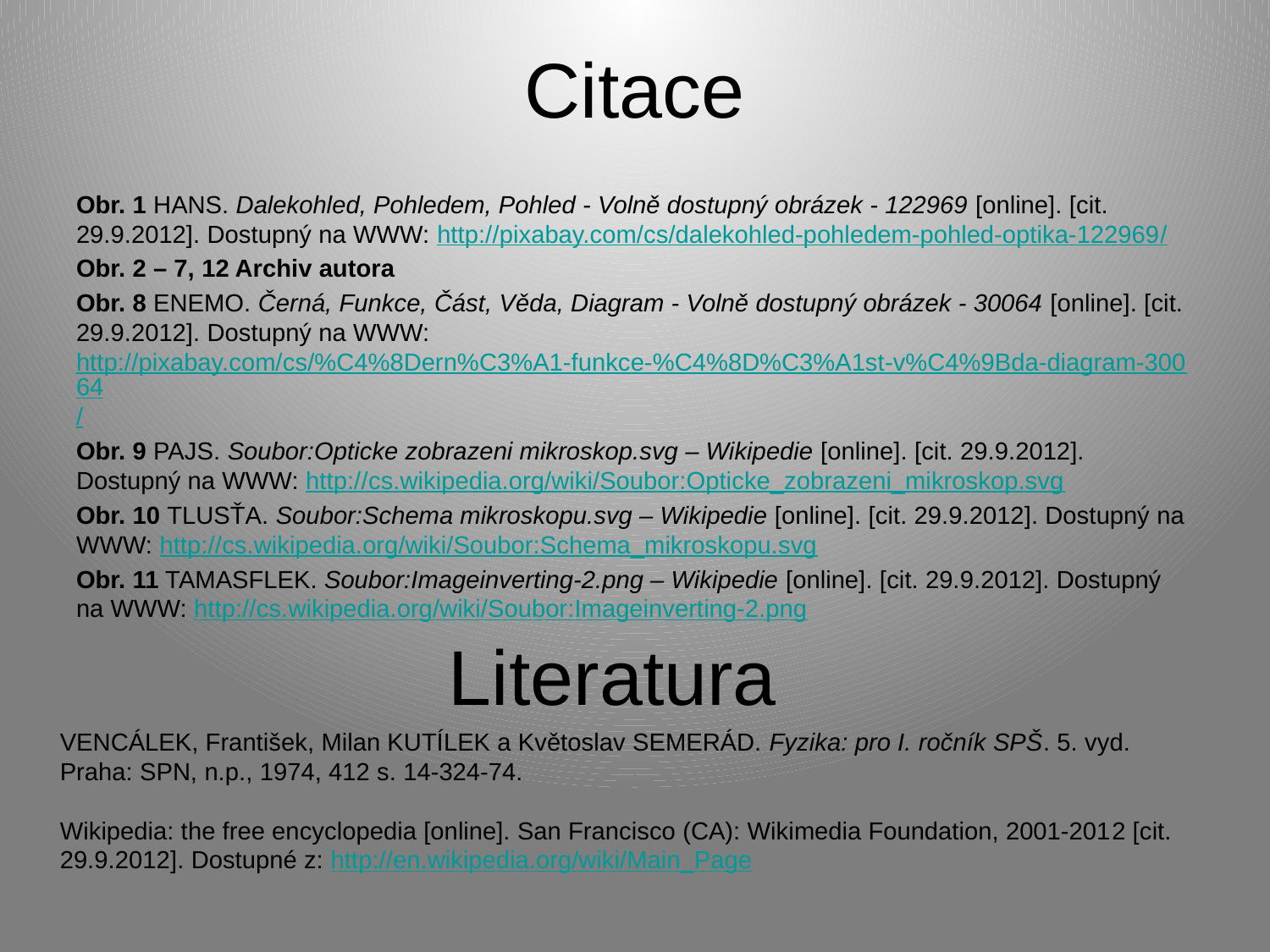

# Citace
Obr. 1 HANS. Dalekohled, Pohledem, Pohled - Volně dostupný obrázek - 122969 [online]. [cit. 29.9.2012]. Dostupný na WWW: http://pixabay.com/cs/dalekohled-pohledem-pohled-optika-122969/
Obr. 2 – 7, 12 Archiv autora
Obr. 8 ENEMO. Černá, Funkce, Část, Věda, Diagram - Volně dostupný obrázek - 30064 [online]. [cit. 29.9.2012]. Dostupný na WWW: http://pixabay.com/cs/%C4%8Dern%C3%A1-funkce-%C4%8D%C3%A1st-v%C4%9Bda-diagram-30064/
Obr. 9 PAJS. Soubor:Opticke zobrazeni mikroskop.svg – Wikipedie [online]. [cit. 29.9.2012]. Dostupný na WWW: http://cs.wikipedia.org/wiki/Soubor:Opticke_zobrazeni_mikroskop.svg
Obr. 10 TLUSŤA. Soubor:Schema mikroskopu.svg – Wikipedie [online]. [cit. 29.9.2012]. Dostupný na WWW: http://cs.wikipedia.org/wiki/Soubor:Schema_mikroskopu.svg
Obr. 11 TAMASFLEK. Soubor:Imageinverting-2.png – Wikipedie [online]. [cit. 29.9.2012]. Dostupný na WWW: http://cs.wikipedia.org/wiki/Soubor:Imageinverting-2.png
Literatura
VENCÁLEK, František, Milan KUTÍLEK a Květoslav SEMERÁD. Fyzika: pro I. ročník SPŠ. 5. vyd. Praha: SPN, n.p., 1974, 412 s. 14-324-74.

Wikipedia: the free encyclopedia [online]. San Francisco (CA): Wikimedia Foundation, 2001-2012 [cit.  29.9.2012]. Dostupné z: http://en.wikipedia.org/wiki/Main_Page